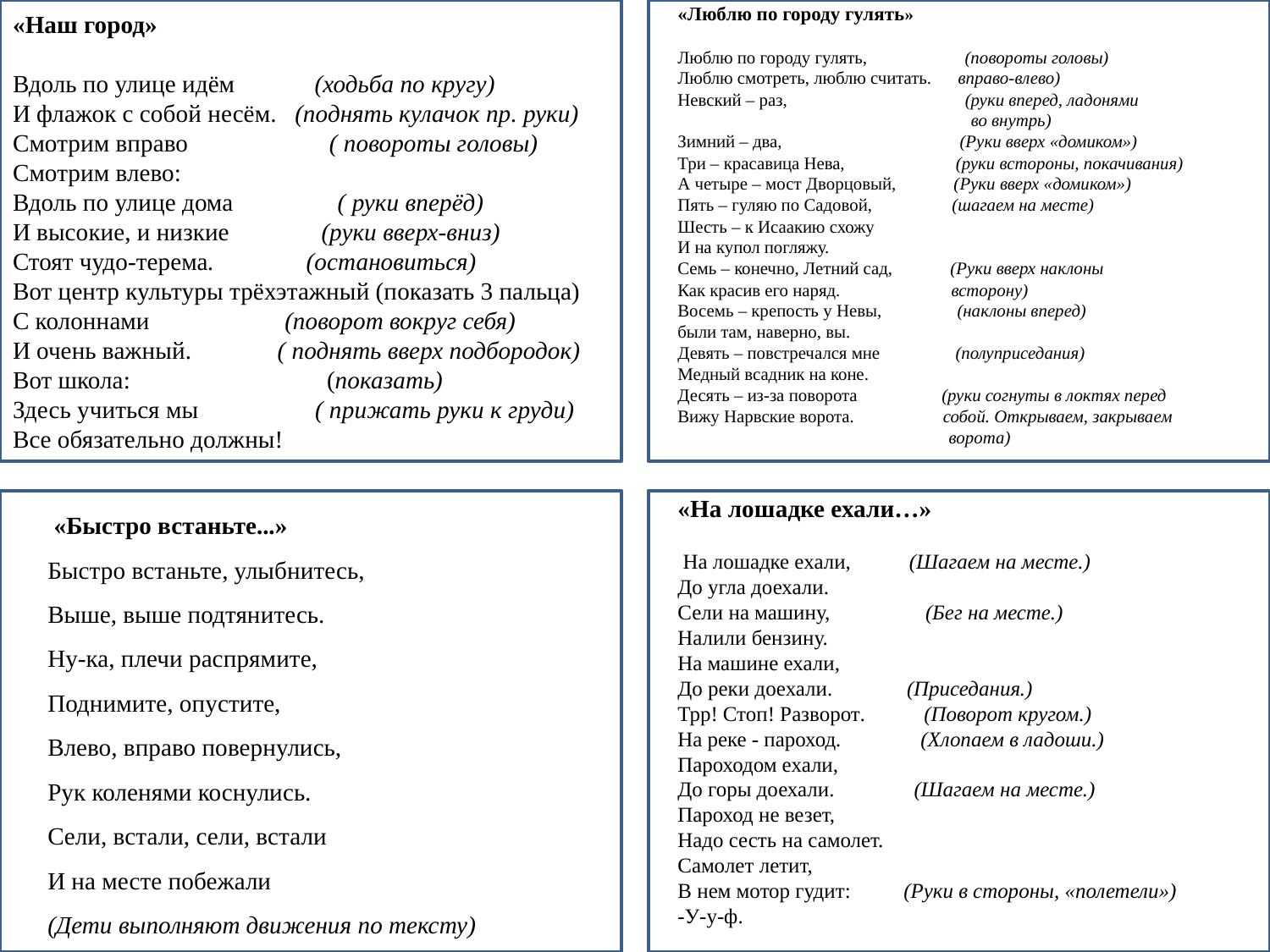

«Наш город»

Вдоль по улице идём             (ходьба по кругу)
И флажок с собой несём.   (поднять кулачок пр. руки)
Смотрим вправо                       ( повороты головы)
Смотрим влево:
Вдоль по улице дома                 ( руки вперёд)
И высокие, и низкие               (руки вверх-вниз)
Стоят чудо-терема.               (остановиться)
Вот центр культуры трёхэтажный (показать 3 пальца)
С колоннами                      (поворот вокруг себя)
И очень важный.              ( поднять вверх подбородок)
Вот школа:                                (показать)
Здесь учиться мы                   ( прижать руки к груди)
Все обязательно должны!

«Люблю по городу гулять»

Люблю по городу гулять,                      (повороты головы)
Люблю смотреть, люблю считать.      вправо-влево)
Невский – раз,                                        (руки вперед, ладонями
                                                                  во внутрь)
Зимний – два,                                        (Руки вверх «домиком»)
Три – красавица Нева,                         (руки встороны, покачивания)
А четыре – мост Дворцовый,             (Руки вверх «домиком»)
Пять – гуляю по Садовой,                  (шагаем на месте)
Шесть – к Исаакию схожу
И на купол погляжу.
Семь – конечно, Летний сад,             (Руки вверх наклоны
Как красив его наряд.                         всторону)
Восемь – крепость у Невы,                 (наклоны вперед)
были там, наверно, вы.
Девять – повстречался мне                 (полуприседания)
Медный всадник на коне.
Десять – из-за поворота                   (руки согнуты в локтях перед
Вижу Нарвские ворота.                    собой. Открываем, закрываем
                                                             ворота)
 «Быстро встаньте...»
Быстро встаньте, улыбнитесь,
Выше, выше подтянитесь.
Ну-ка, плечи распрямите,
Поднимите, опустите,
Влево, вправо повернулись,
Рук коленями коснулись.
Сели, встали, сели, встали
И на месте побежали
(Дети выполняют движения по тексту)

«На лошадке ехали…»

 На лошадке ехали,           (Шагаем на месте.)
До угла доехали.
Сели на машину,                  (Бег на месте.)
Налили бензину.
На машине ехали,
До реки доехали.              (Приседания.)
Трр! Стоп! Разворот.           (Поворот кругом.)
На реке - пароход.               (Хлопаем в ладоши.)
Пароходом ехали,
До горы доехали.               (Шагаем на месте.)
Пароход не везет,
Надо сесть на самолет.
Самолет летит,
В нем мотор гудит:          (Руки в стороны, «полетели»)
-У-у-ф.